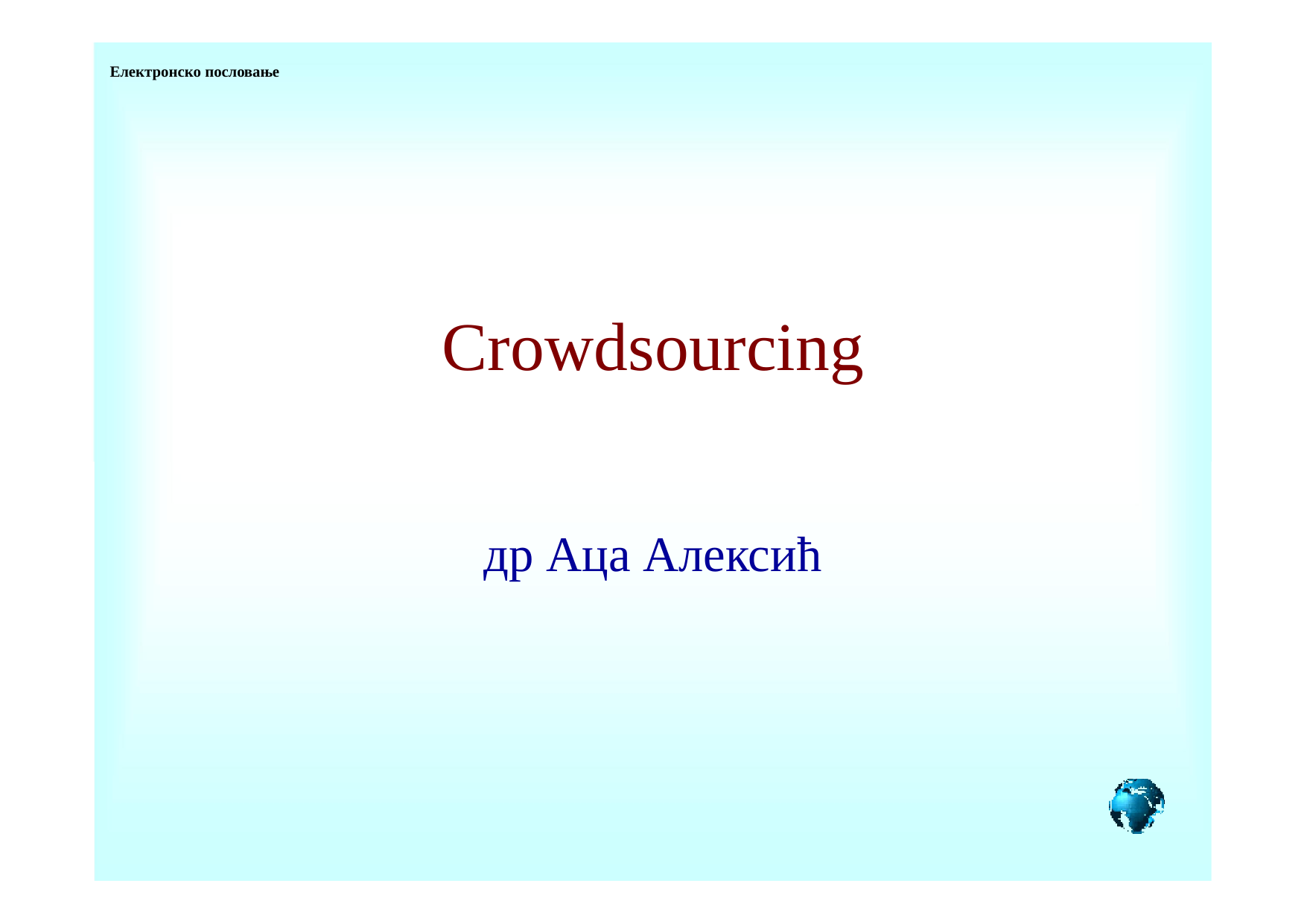

Електронско пословање
# Crowdsourcing

др Аца Алексић